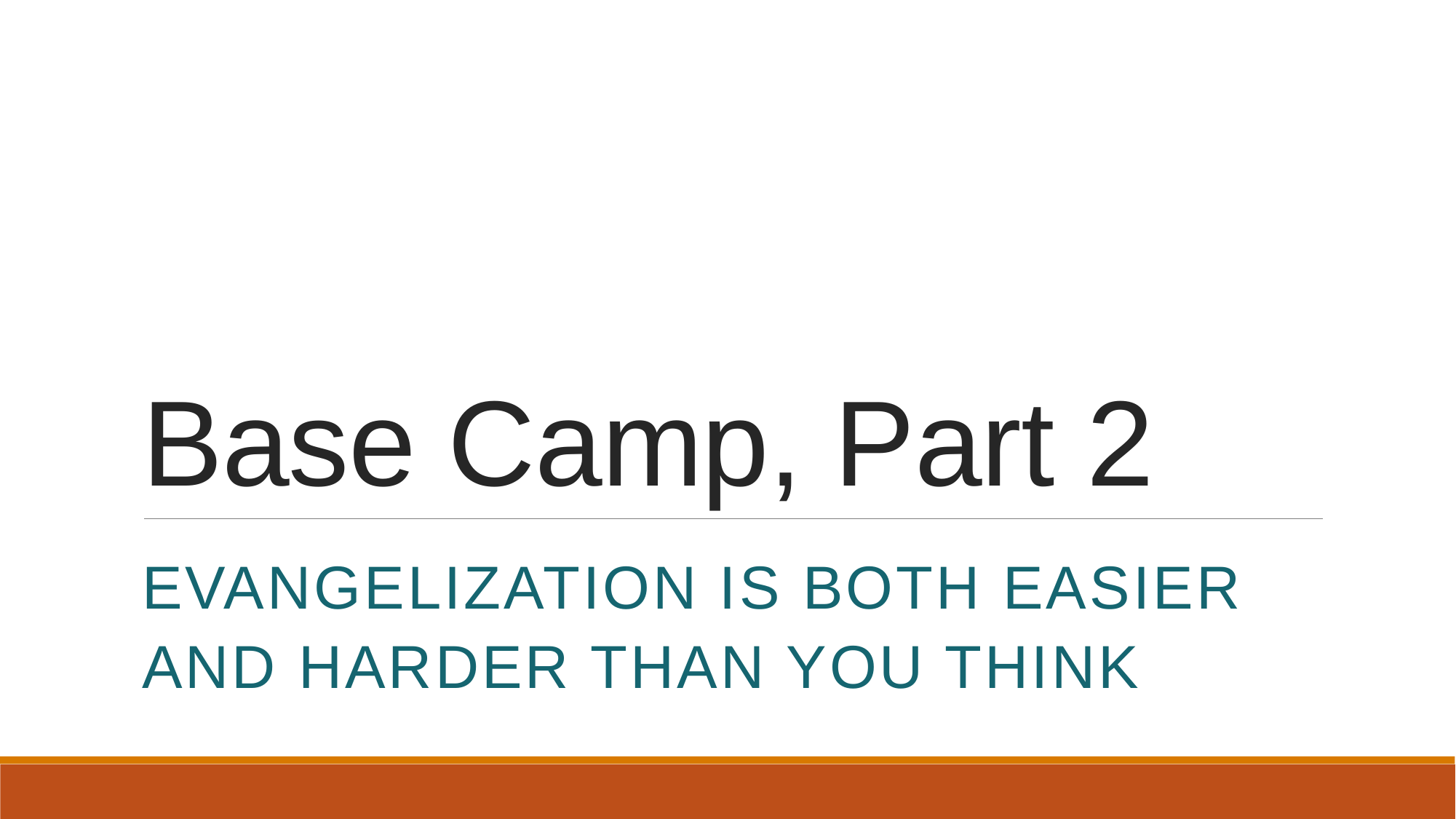

# Base Camp, Part 2
Evangelization is both easier and harder than you think